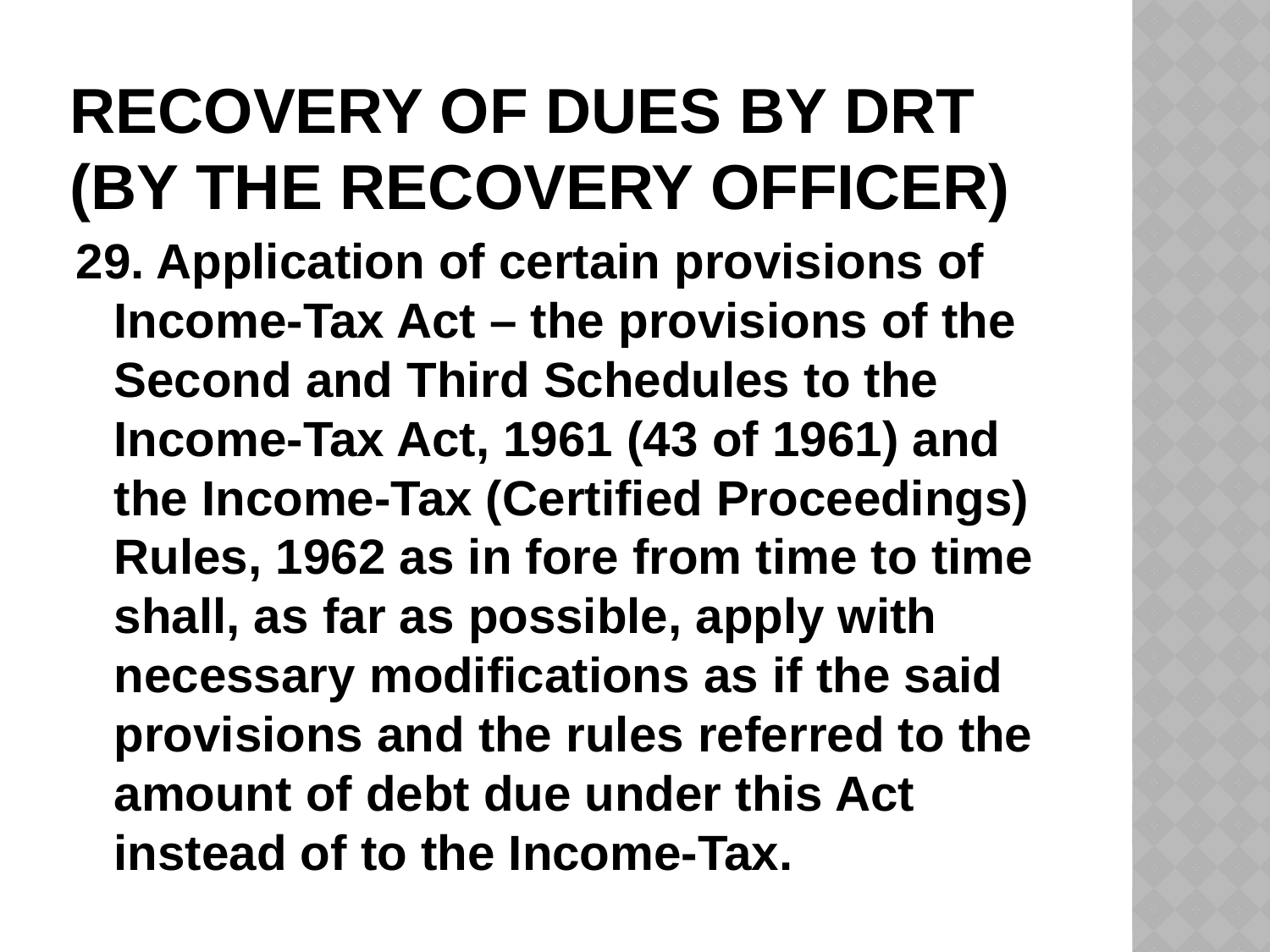

# Recovery of dues by DRT (by the Recovery Officer)
29. Application of certain provisions of Income-Tax Act – the provisions of the Second and Third Schedules to the Income-Tax Act, 1961 (43 of 1961) and the Income-Tax (Certified Proceedings) Rules, 1962 as in fore from time to time shall, as far as possible, apply with necessary modifications as if the said provisions and the rules referred to the amount of debt due under this Act instead of to the Income-Tax.